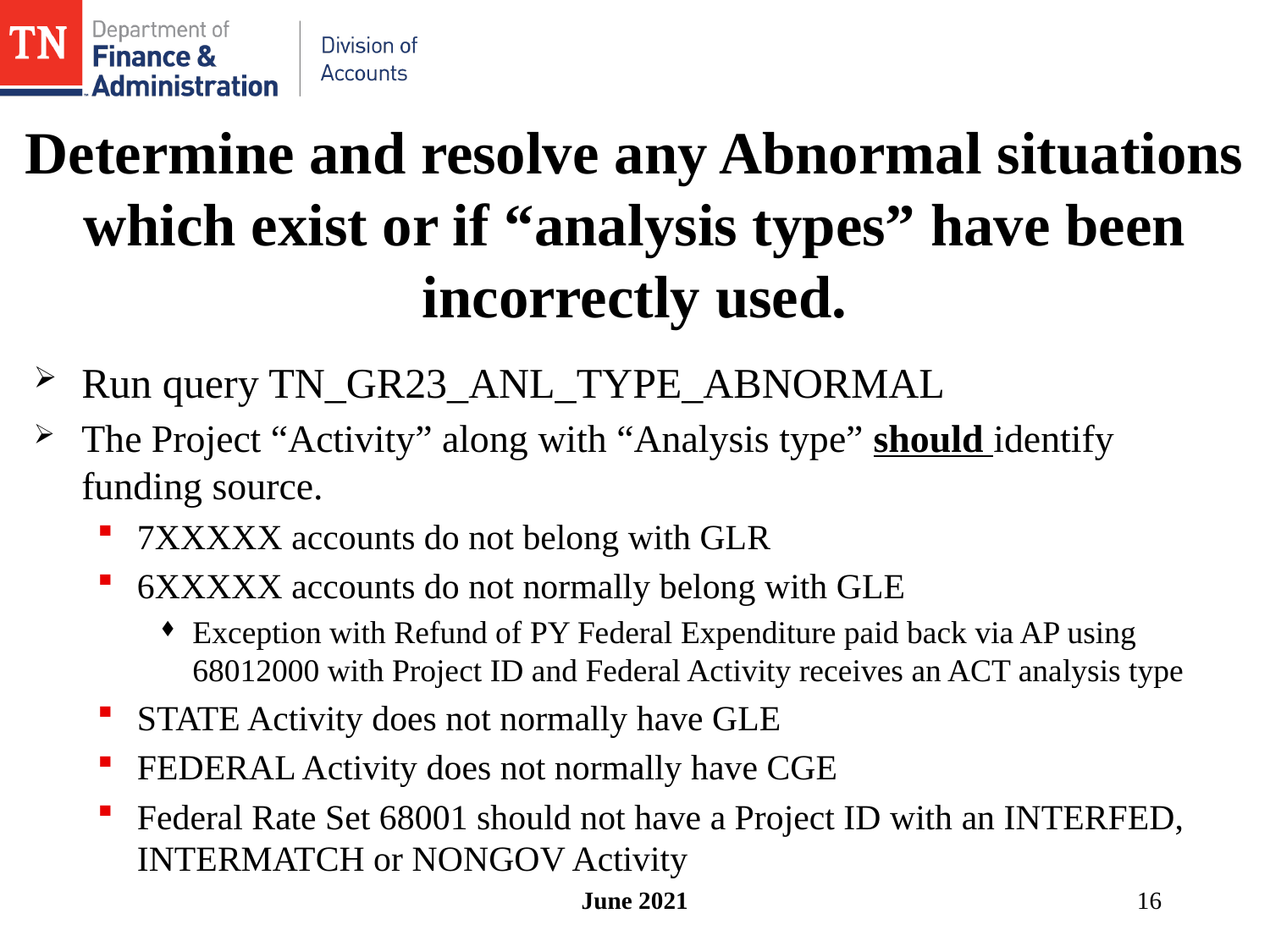

# Determine and resolve any Abnormal situations which exist or if “analysis types” have been incorrectly used.
Run query TN_GR23_ANL_TYPE_ABNORMAL
The Project “Activity” along with “Analysis type” should identify funding source.
7XXXXX accounts do not belong with GLR
6XXXXX accounts do not normally belong with GLE
Exception with Refund of PY Federal Expenditure paid back via AP using 68012000 with Project ID and Federal Activity receives an ACT analysis type
STATE Activity does not normally have GLE
FEDERAL Activity does not normally have CGE
Federal Rate Set 68001 should not have a Project ID with an INTERFED, INTERMATCH or NONGOV Activity
June 2021
16